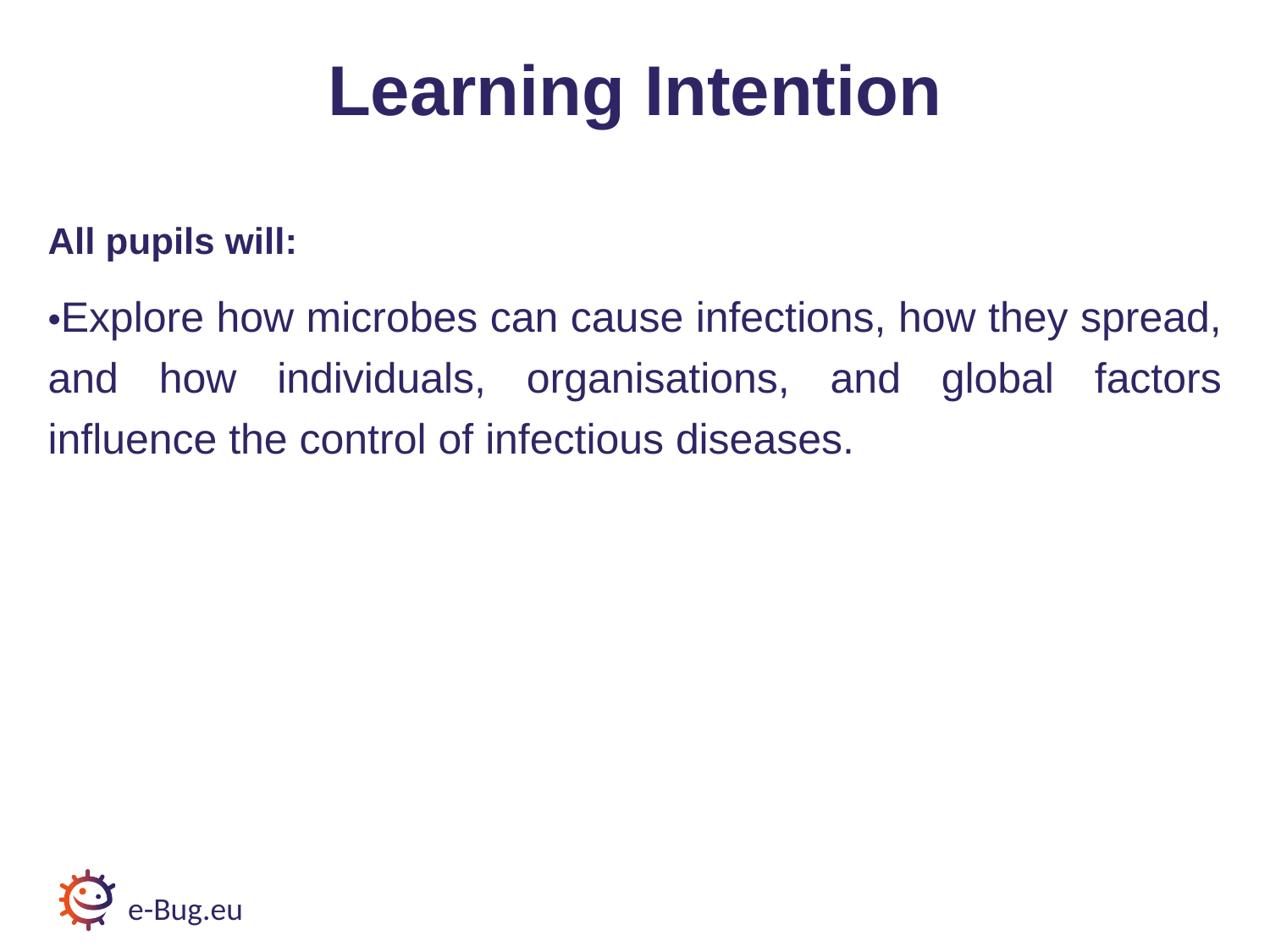

# Learning Intention
All pupils will:
•Explore how microbes can cause infections, how they spread, and how individuals, organisations, and global factors influence the control of infectious diseases.

e-Bug.eu